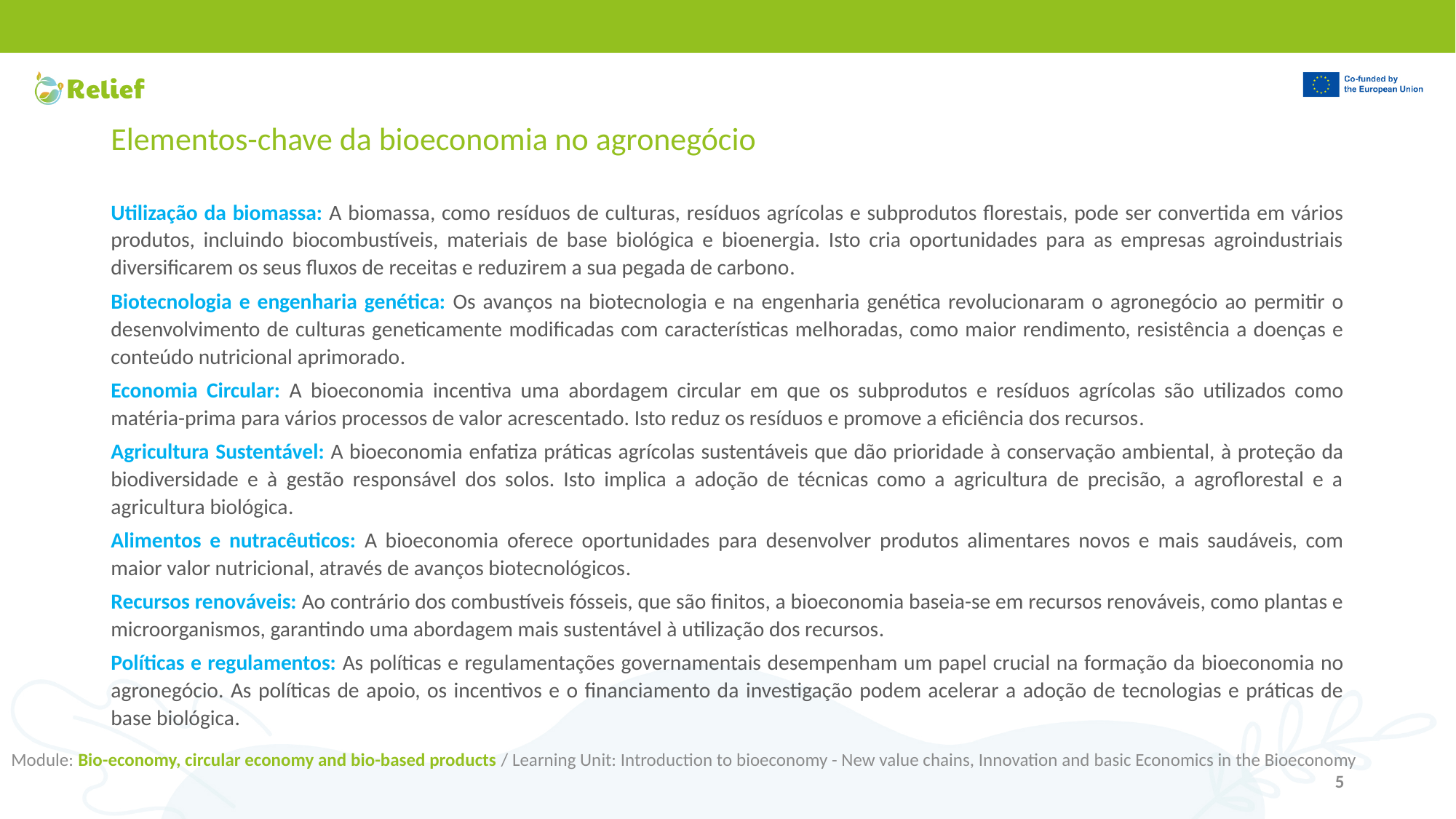

# Elementos-chave da bioeconomia no agronegócio
Utilização da biomassa: A biomassa, como resíduos de culturas, resíduos agrícolas e subprodutos florestais, pode ser convertida em vários produtos, incluindo biocombustíveis, materiais de base biológica e bioenergia. Isto cria oportunidades para as empresas agroindustriais diversificarem os seus fluxos de receitas e reduzirem a sua pegada de carbono.
Biotecnologia e engenharia genética: Os avanços na biotecnologia e na engenharia genética revolucionaram o agronegócio ao permitir o desenvolvimento de culturas geneticamente modificadas com características melhoradas, como maior rendimento, resistência a doenças e conteúdo nutricional aprimorado.
Economia Circular: A bioeconomia incentiva uma abordagem circular em que os subprodutos e resíduos agrícolas são utilizados como matéria-prima para vários processos de valor acrescentado. Isto reduz os resíduos e promove a eficiência dos recursos.
Agricultura Sustentável: A bioeconomia enfatiza práticas agrícolas sustentáveis que dão prioridade à conservação ambiental, à proteção da biodiversidade e à gestão responsável dos solos. Isto implica a adoção de técnicas como a agricultura de precisão, a agroflorestal e a agricultura biológica.
Alimentos e nutracêuticos: A bioeconomia oferece oportunidades para desenvolver produtos alimentares novos e mais saudáveis, com maior valor nutricional, através de avanços biotecnológicos.
Recursos renováveis: Ao contrário dos combustíveis fósseis, que são finitos, a bioeconomia baseia-se em recursos renováveis, como plantas e microorganismos, garantindo uma abordagem mais sustentável à utilização dos recursos.
Políticas e regulamentos: As políticas e regulamentações governamentais desempenham um papel crucial na formação da bioeconomia no agronegócio. As políticas de apoio, os incentivos e o financiamento da investigação podem acelerar a adoção de tecnologias e práticas de base biológica.

Module: Bio-economy, circular economy and bio-based products / Learning Unit: Introduction to bioeconomy - New value chains, Innovation and basic Economics in the Bioeconomy
5